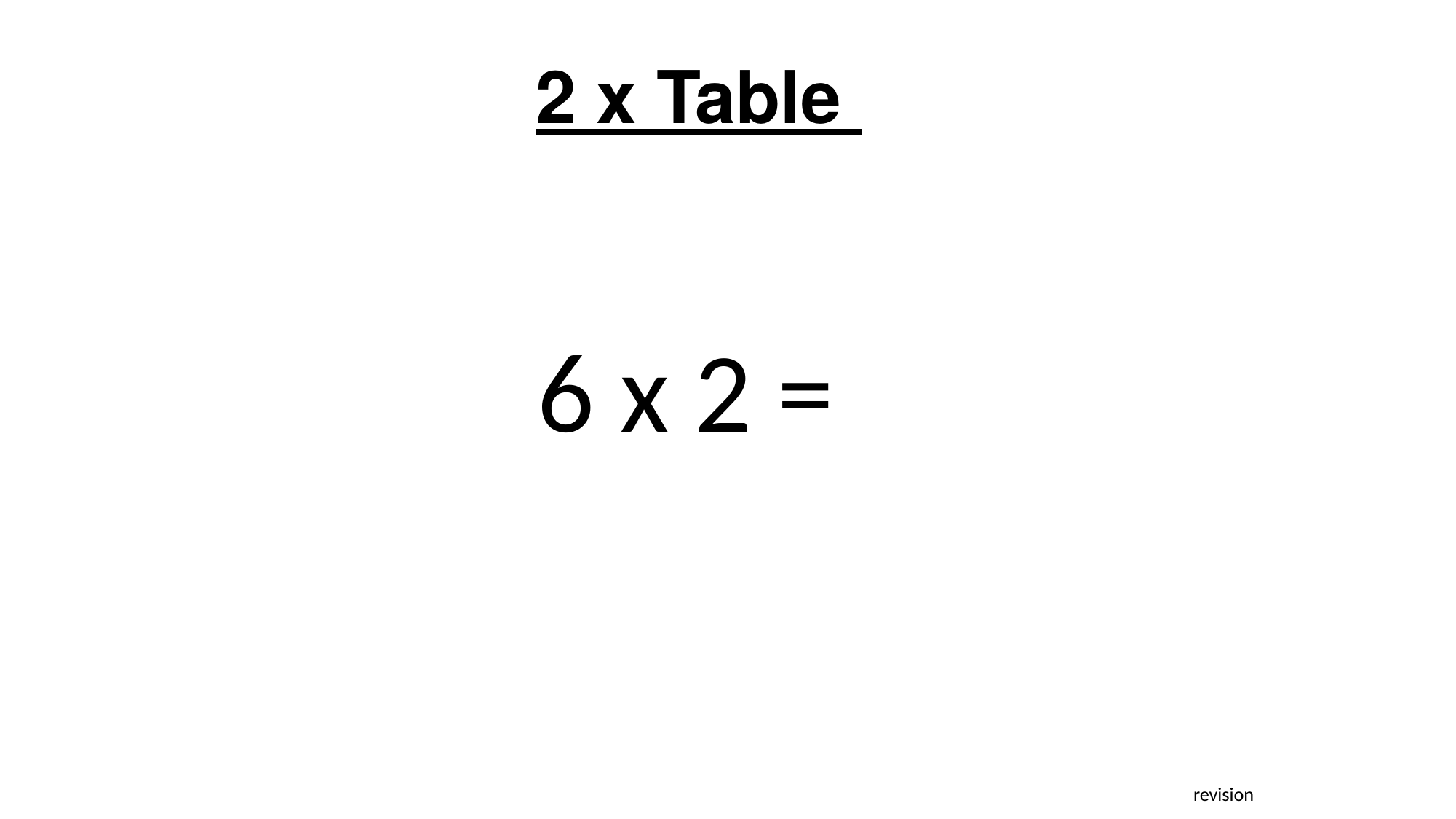

2 x Table
6 x 2 =
revision